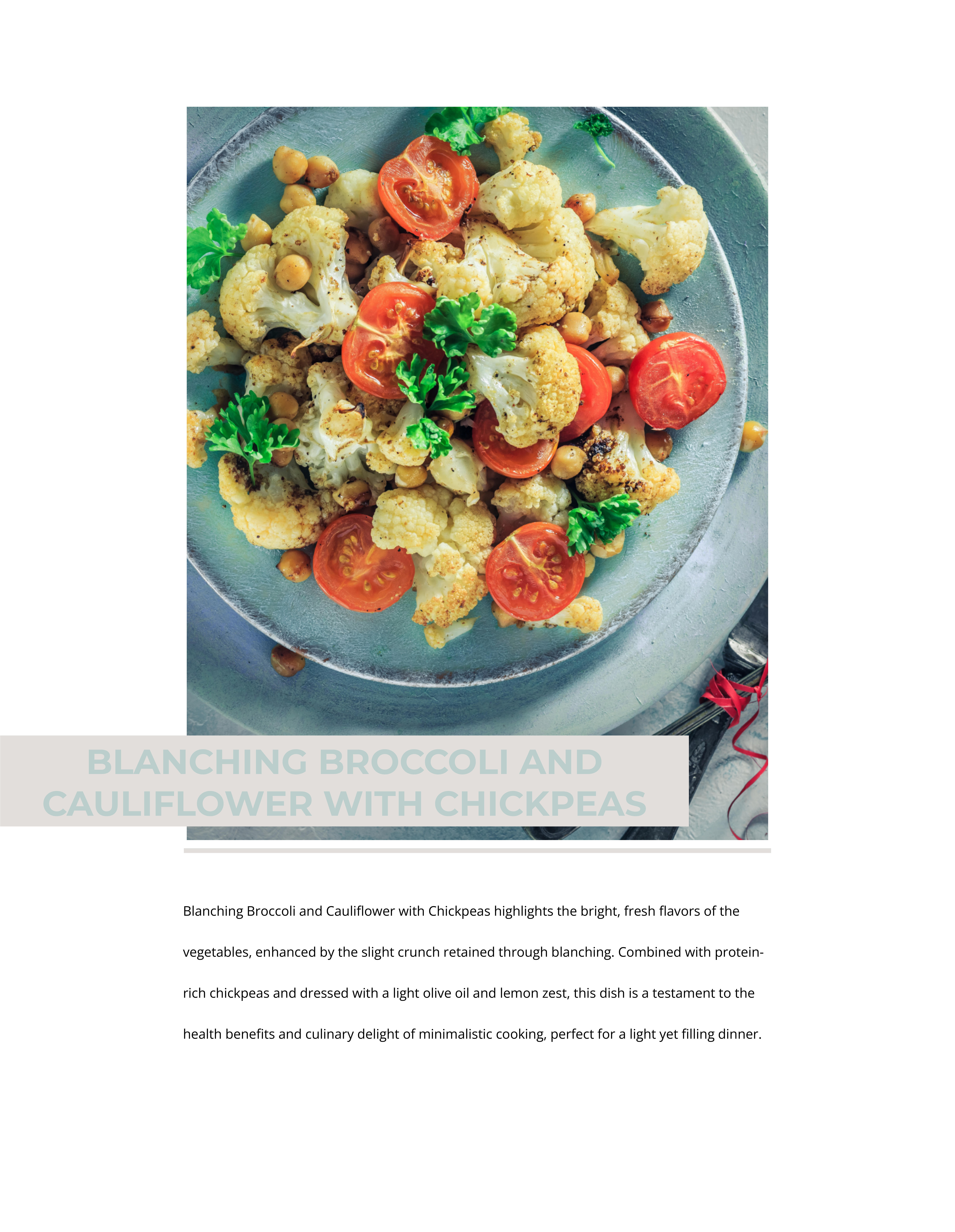

BLANCHING BROCCOLI AND CAULIFLOWER WITH CHICKPEAS

Blanching Broccoli and Cauliflower with Chickpeas highlights the bright, fresh flavors of the vegetables, enhanced by the slight crunch retained through blanching. Combined with protein-rich chickpeas and dressed with a light olive oil and lemon zest, this dish is a testament to the health benefits and culinary delight of minimalistic cooking, perfect for a light yet filling dinner.